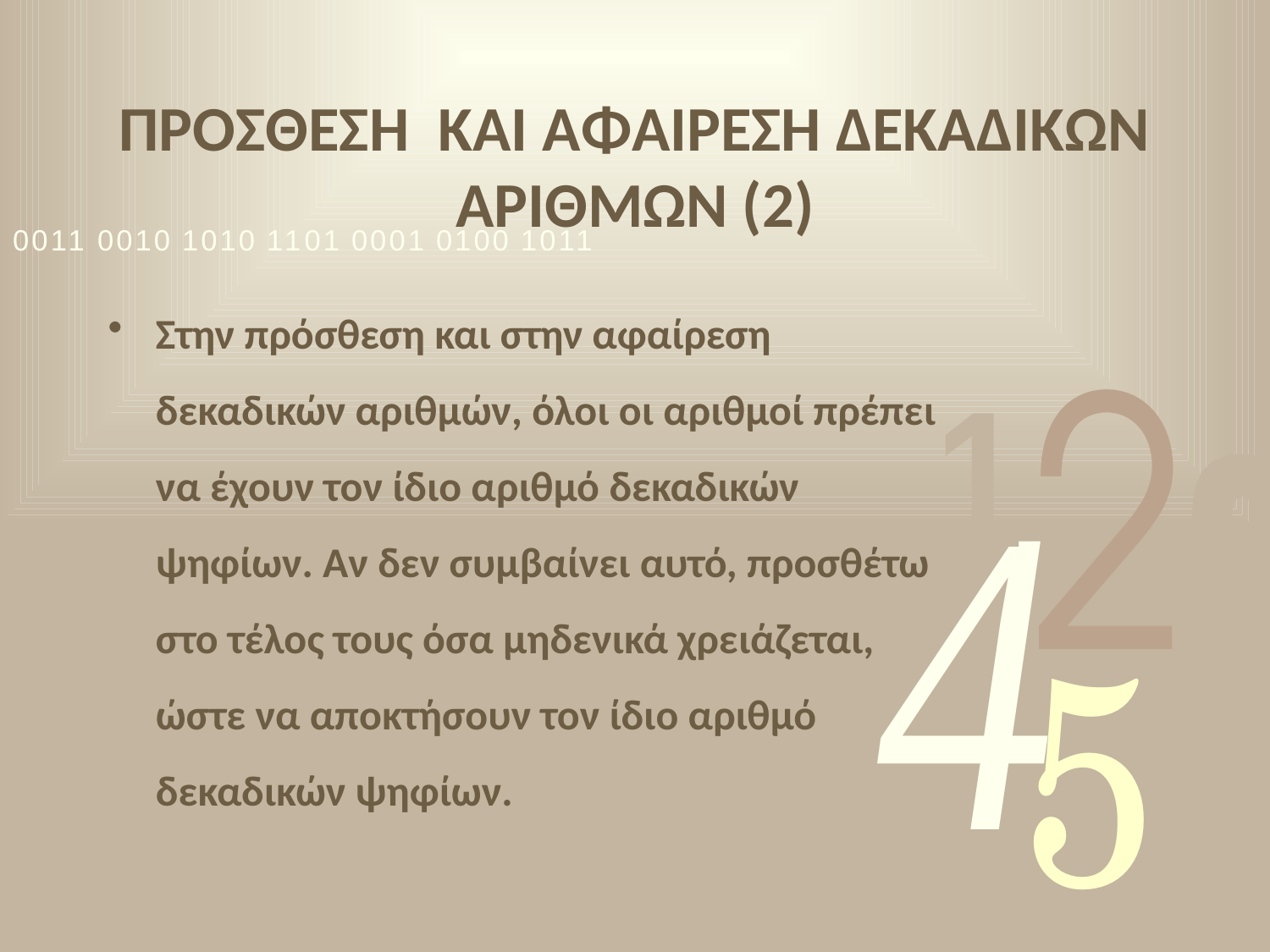

# ΠΡΟΣΘΕΣΗ  ΚΑΙ ΑΦΑΙΡΕΣΗ ΔΕΚΑΔΙΚΩΝ ΑΡΙΘΜΩΝ (2)
Στην πρόσθεση και στην αφαίρεση δεκαδικών αριθμών, όλοι οι αριθμοί πρέπει να έχουν τον ίδιο αριθμό δεκαδικών ψηφίων. Αν δεν συμβαίνει αυτό, προσθέτω στο τέλος τους όσα μηδενικά χρειάζεται, ώστε να αποκτήσουν τον ίδιο αριθμό δεκαδικών ψηφίων.